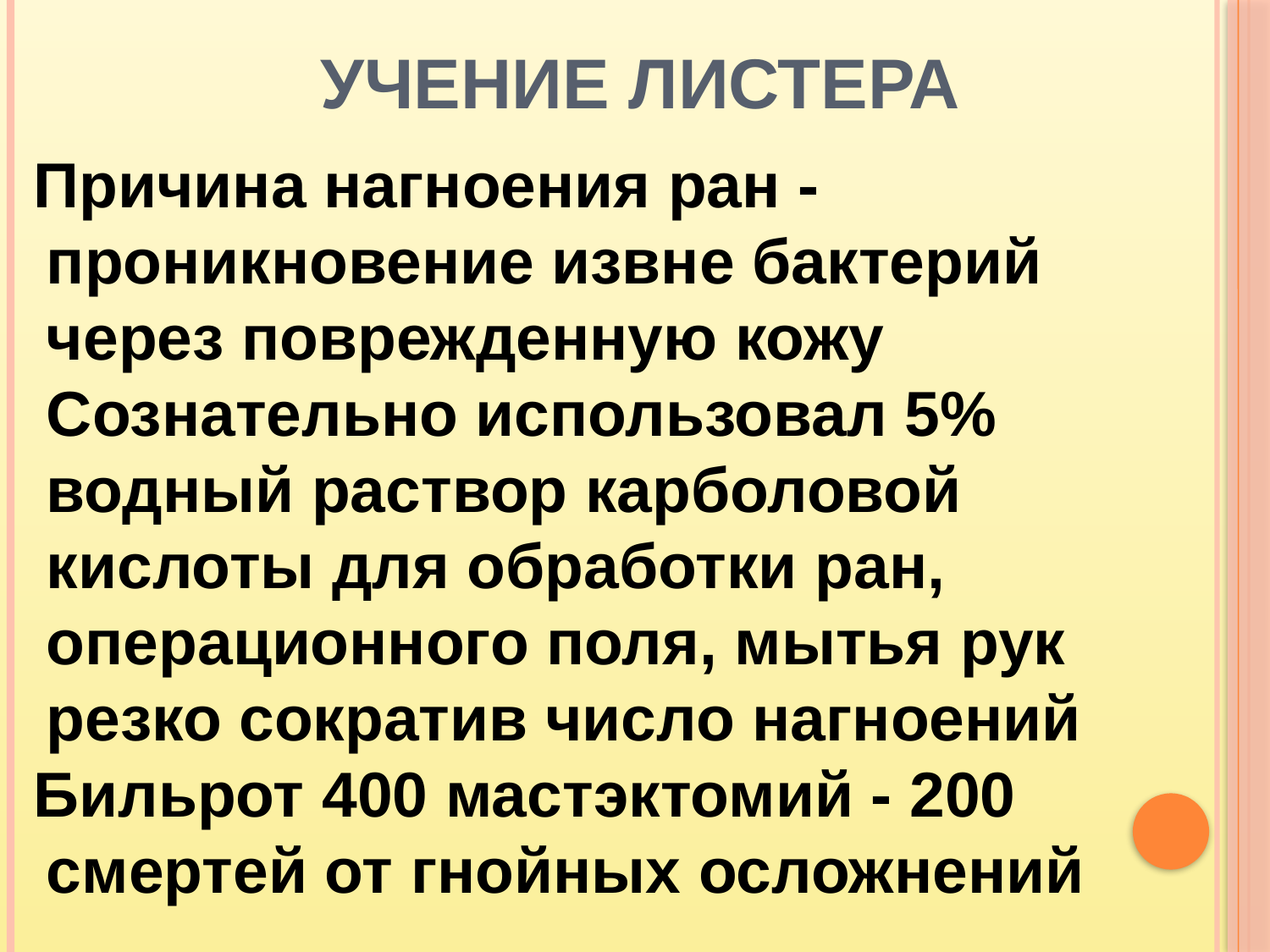

# Учение Листера
Причина нагноения ран - проникновение извне бактерий через поврежденную кожу Сознательно использовал 5% водный раствор карболовой кислоты для обработки ран, операционного поля, мытья рук резко сократив число нагноений
Бильрот 400 мастэктомий - 200 смертей от гнойных осложнений